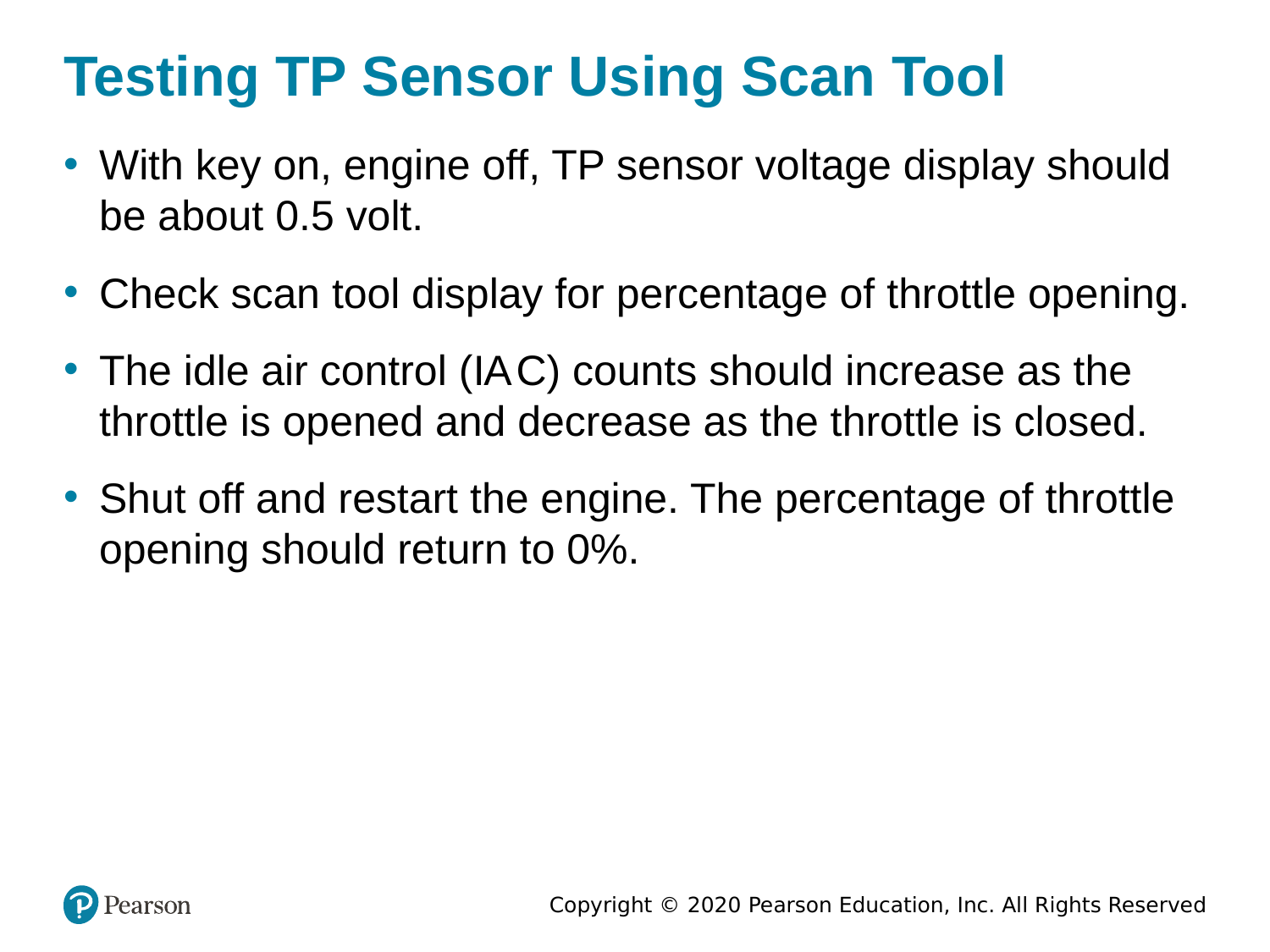

# Testing TP Sensor Using Scan Tool
With key on, engine off, TP sensor voltage display should be about 0.5 volt.
Check scan tool display for percentage of throttle opening.
The idle air control (I A C) counts should increase as the throttle is opened and decrease as the throttle is closed.
Shut off and restart the engine. The percentage of throttle opening should return to 0%.